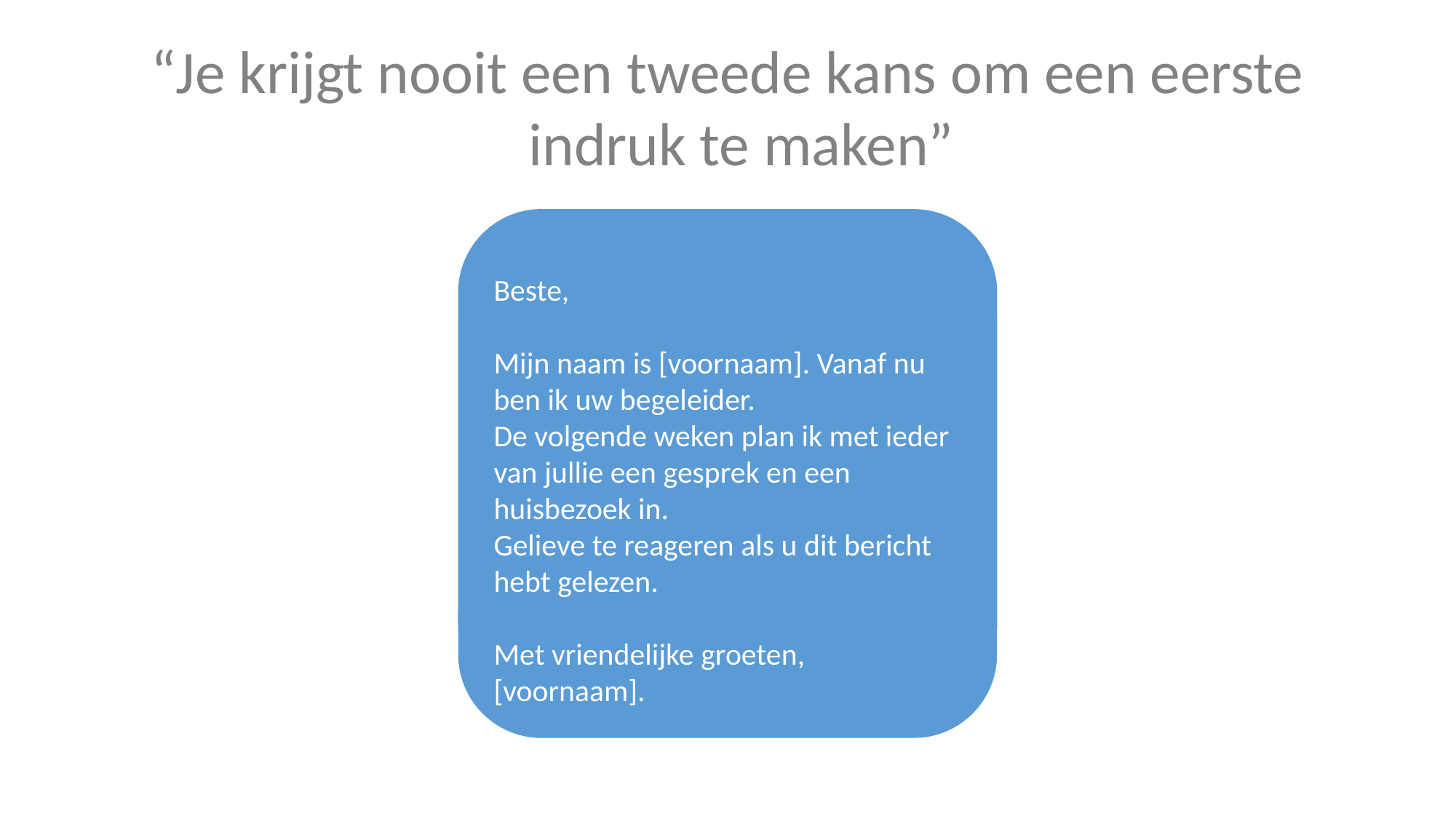

“Je krijgt nooit een tweede kans om een eerste indruk te maken”

Beste,

Mijn naam is [voornaam]. Vanaf nu ben ik uw begeleider.
De volgende weken plan ik met ieder van jullie een gesprek en een huisbezoek in.
Gelieve te reageren als u dit bericht hebt gelezen.

Met vriendelijke groeten, [voornaam].